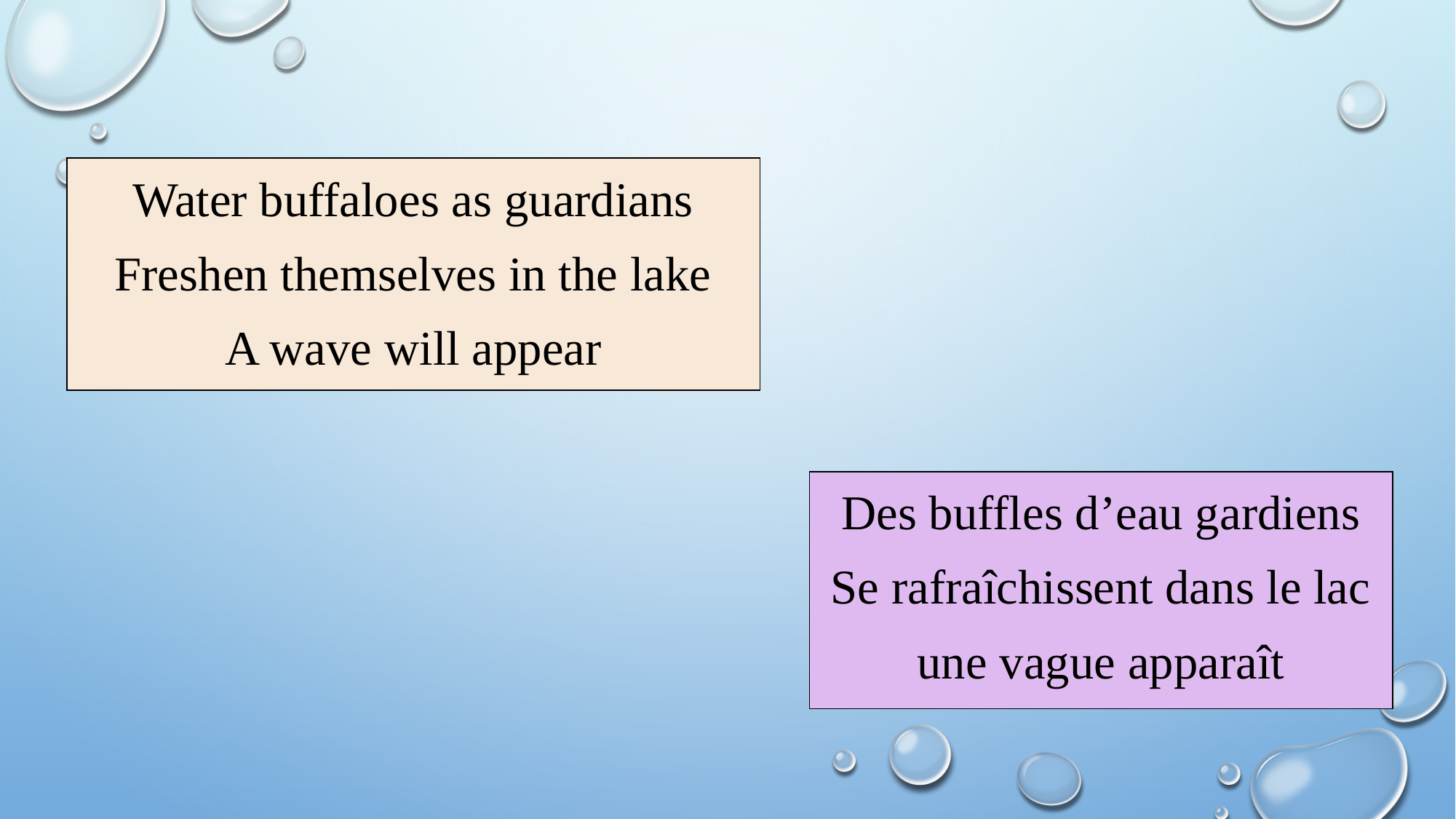

Water buffaloes as guardians
Freshen themselves in the lake
A wave will appear
Des buffles d’eau gardiens
Se rafraîchissent dans le lac
une vague apparaît